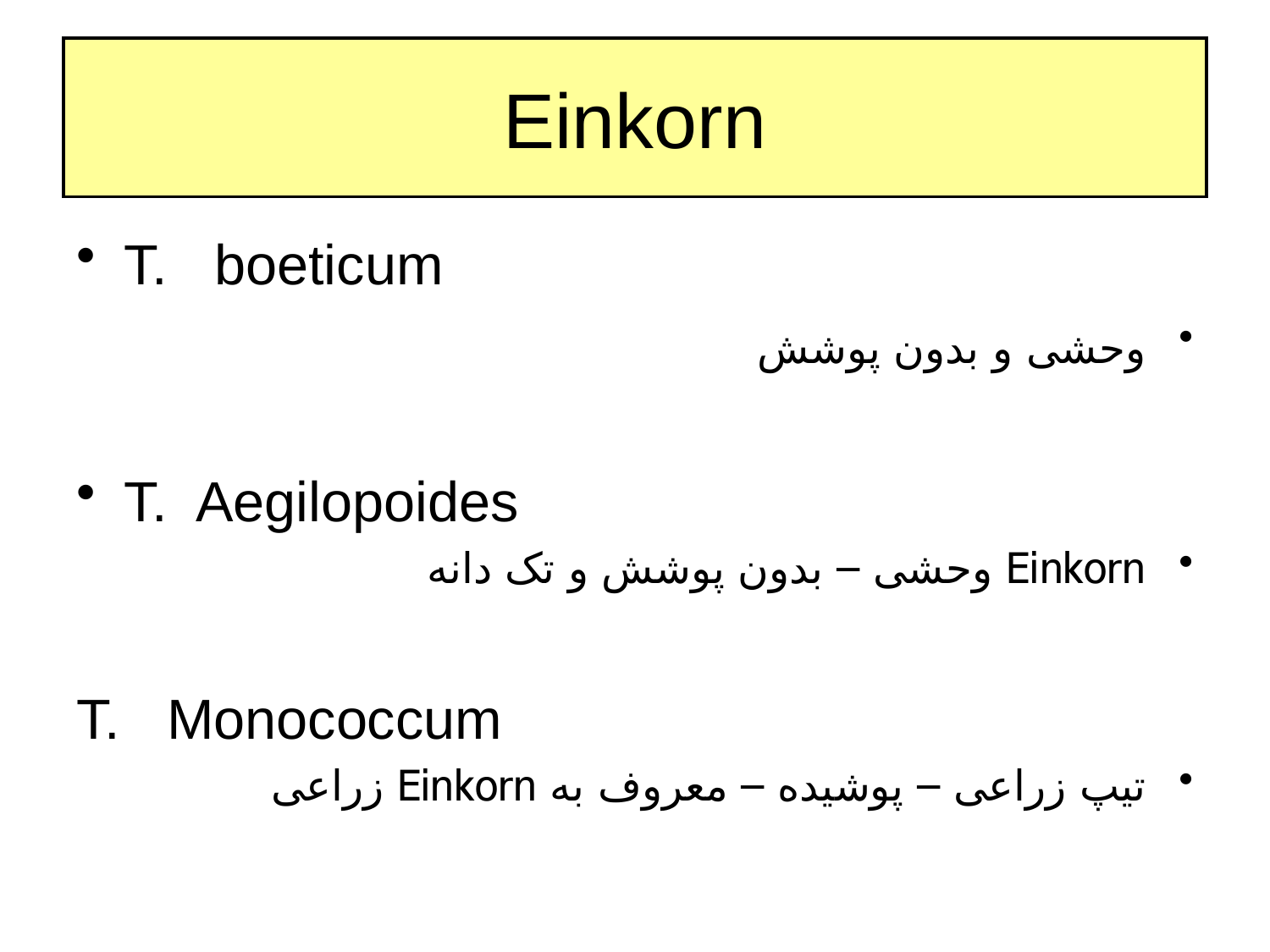

# Einkorn
T.   boeticum
وحشی و بدون پوشش

T.  Aegilopoides
Einkorn وحشی – بدون پوشش و تک دانه

T.   Monococcum
تیپ زراعی – پوشیده – معروف به Einkorn زراعی